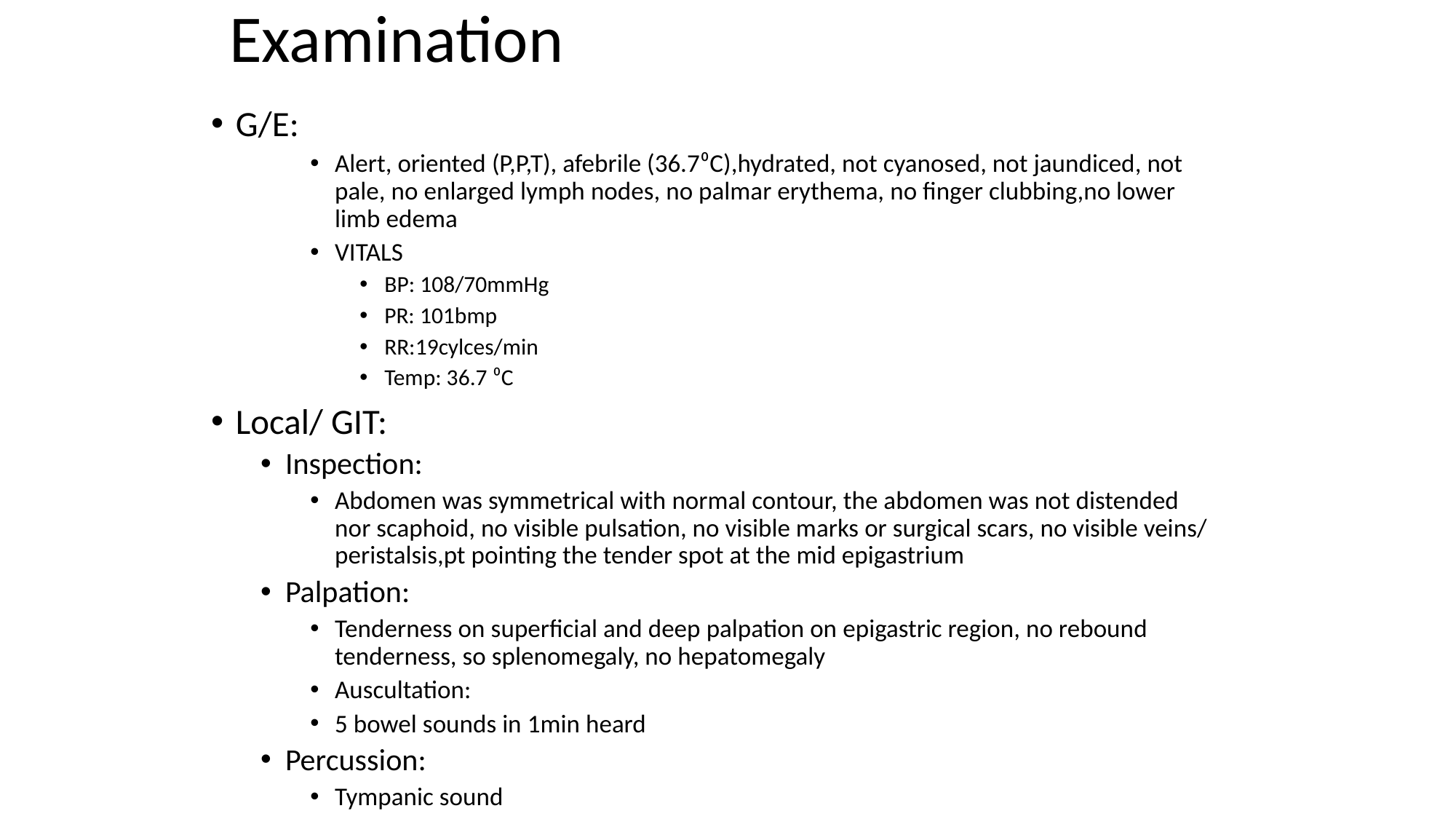

# Examination
G/E:
Alert, oriented (P,P,T), afebrile (36.7⁰C),hydrated, not cyanosed, not jaundiced, not pale, no enlarged lymph nodes, no palmar erythema, no finger clubbing,no lower limb edema
VITALS
BP: 108/70mmHg
PR: 101bmp
RR:19cylces/min
Temp: 36.7 ⁰C
Local/ GIT:
Inspection:
Abdomen was symmetrical with normal contour, the abdomen was not distended nor scaphoid, no visible pulsation, no visible marks or surgical scars, no visible veins/ peristalsis,pt pointing the tender spot at the mid epigastrium
Palpation:
Tenderness on superficial and deep palpation on epigastric region, no rebound tenderness, so splenomegaly, no hepatomegaly
Auscultation:
5 bowel sounds in 1min heard
Percussion:
Tympanic sound